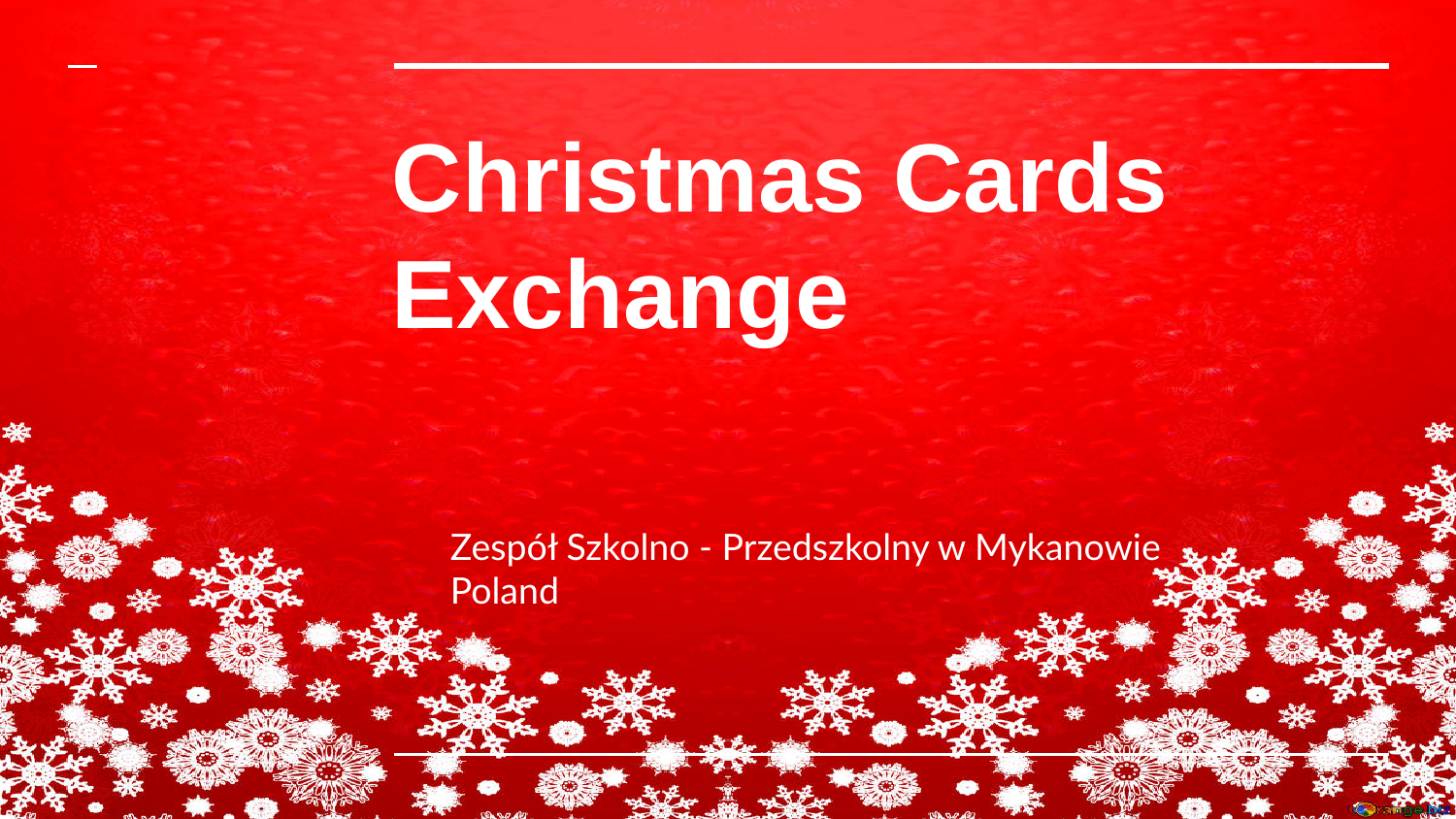

# Christmas Cards Exchange
Zespół Szkolno - Przedszkolny w Mykanowie
Poland